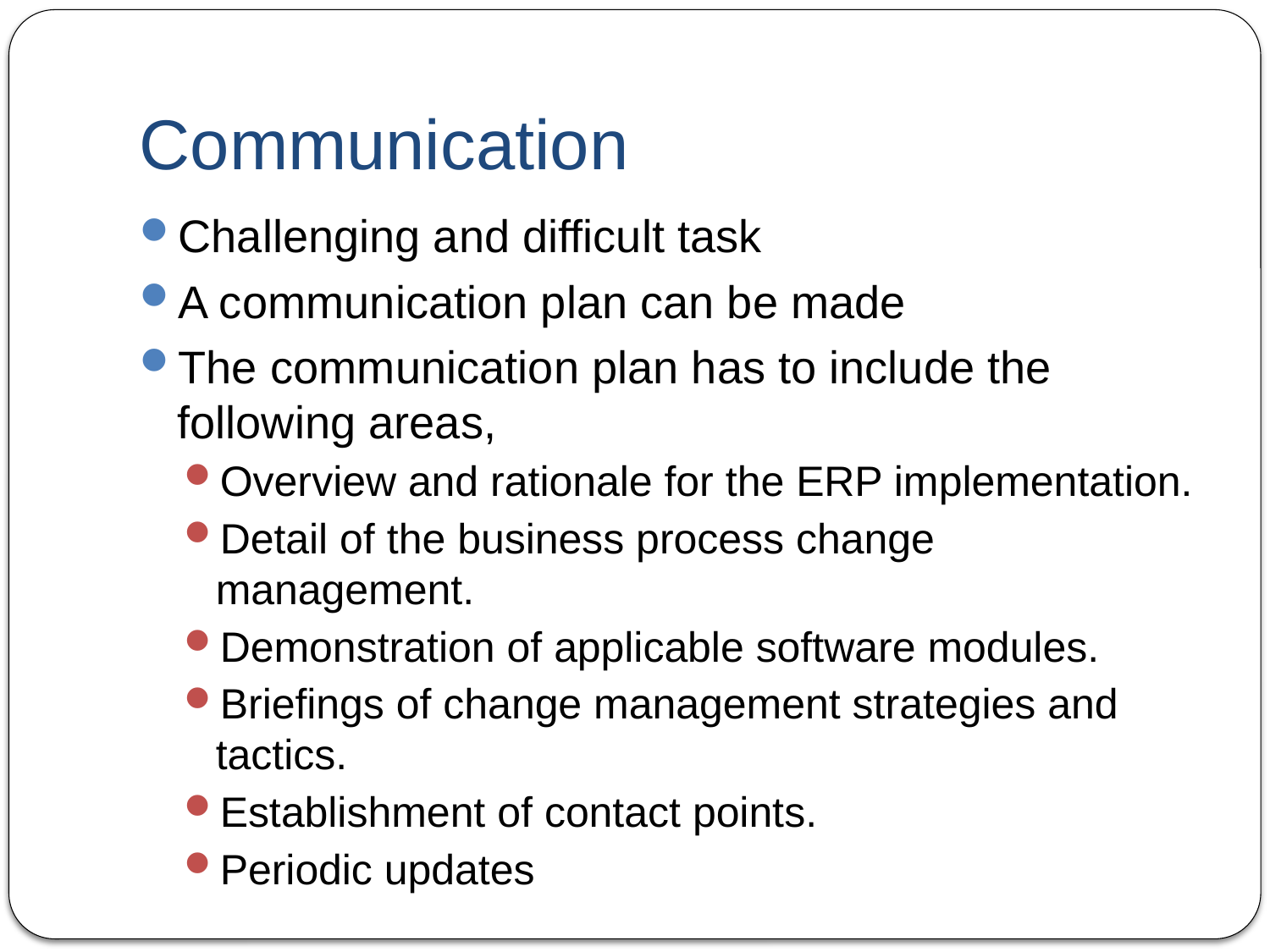

# Communication
Challenging and difficult task
A communication plan can be made
The communication plan has to include the following areas,
Overview and rationale for the ERP implementation.
Detail of the business process change management.
Demonstration of applicable software modules.
Briefings of change management strategies and tactics.
Establishment of contact points.
Periodic updates